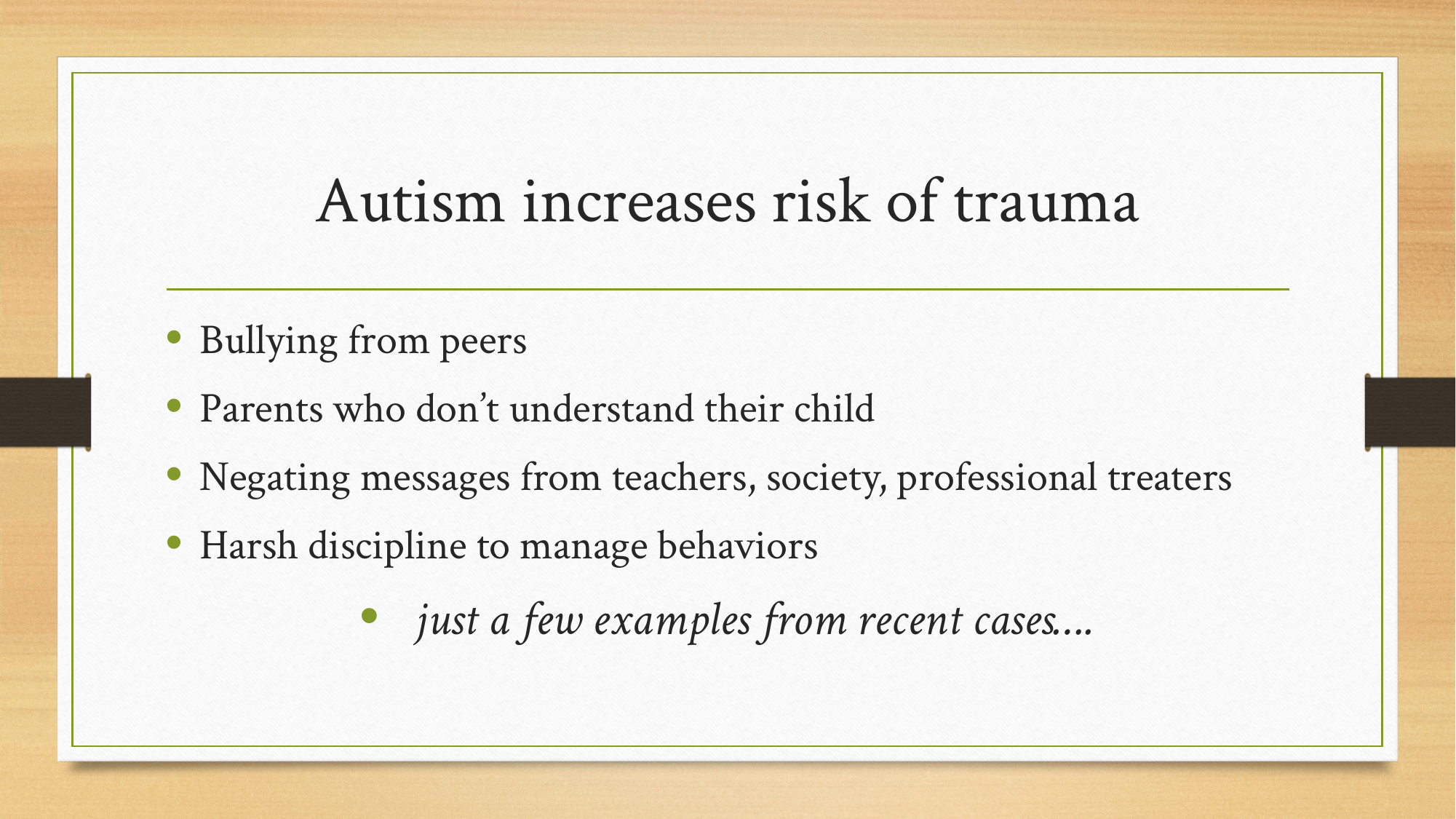

# Autism increases risk of trauma
Bullying from peers
Parents who don’t understand their child
Negating messages from teachers, society, professional treaters
Harsh discipline to manage behaviors
  just a few examples from recent cases….